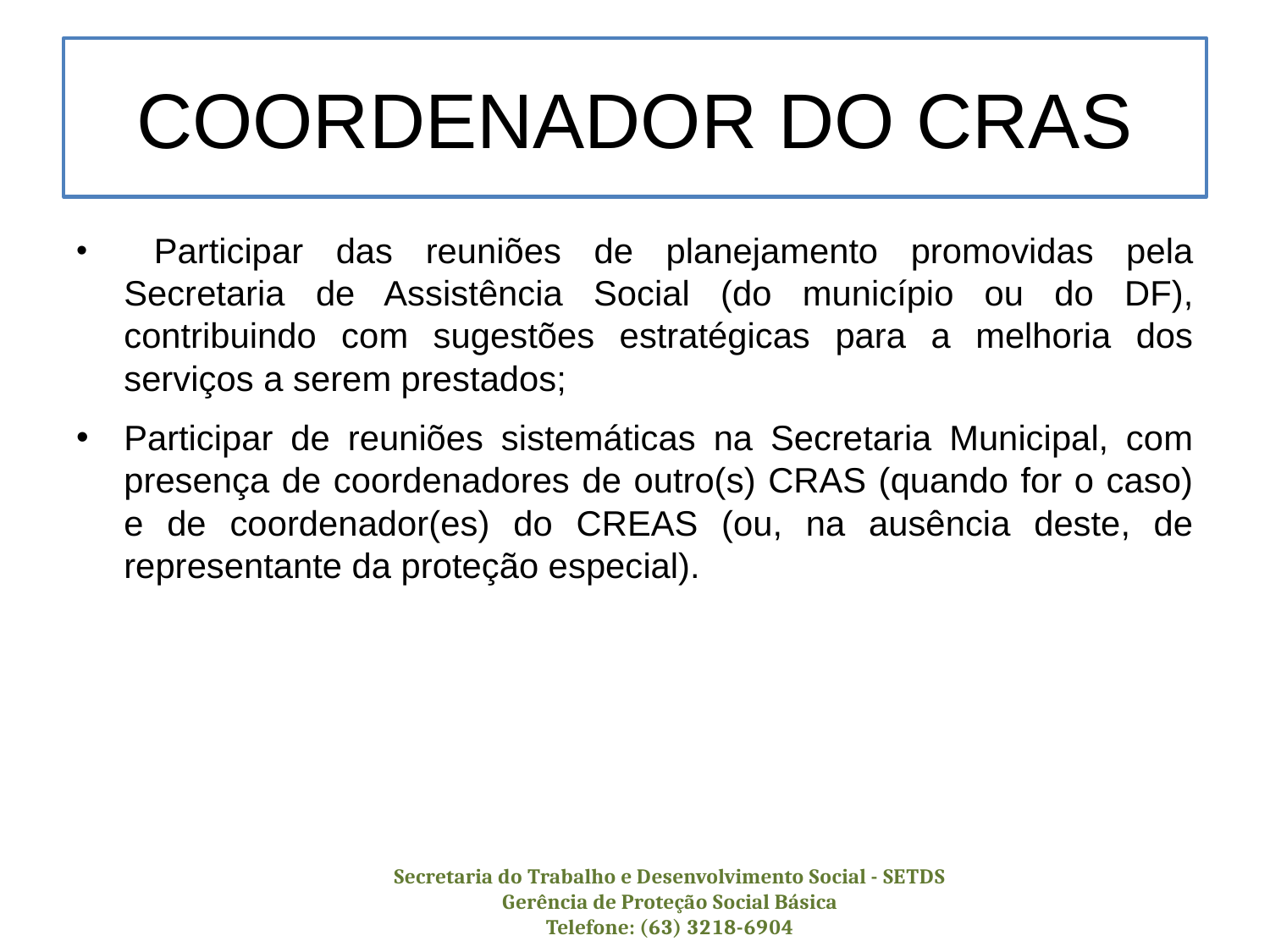

# COORDENADOR DO CRAS
 Participar das reuniões de planejamento promovidas pela Secretaria de Assistência Social (do município ou do DF), contribuindo com sugestões estratégicas para a melhoria dos serviços a serem prestados;
Participar de reuniões sistemáticas na Secretaria Municipal, com presença de coordenadores de outro(s) CRAS (quando for o caso) e de coordenador(es) do CREAS (ou, na ausência deste, de representante da proteção especial).

Secretaria do Trabalho e Desenvolvimento Social - SETDS
Gerência de Proteção Social Básica
Telefone: (63) 3218-6904